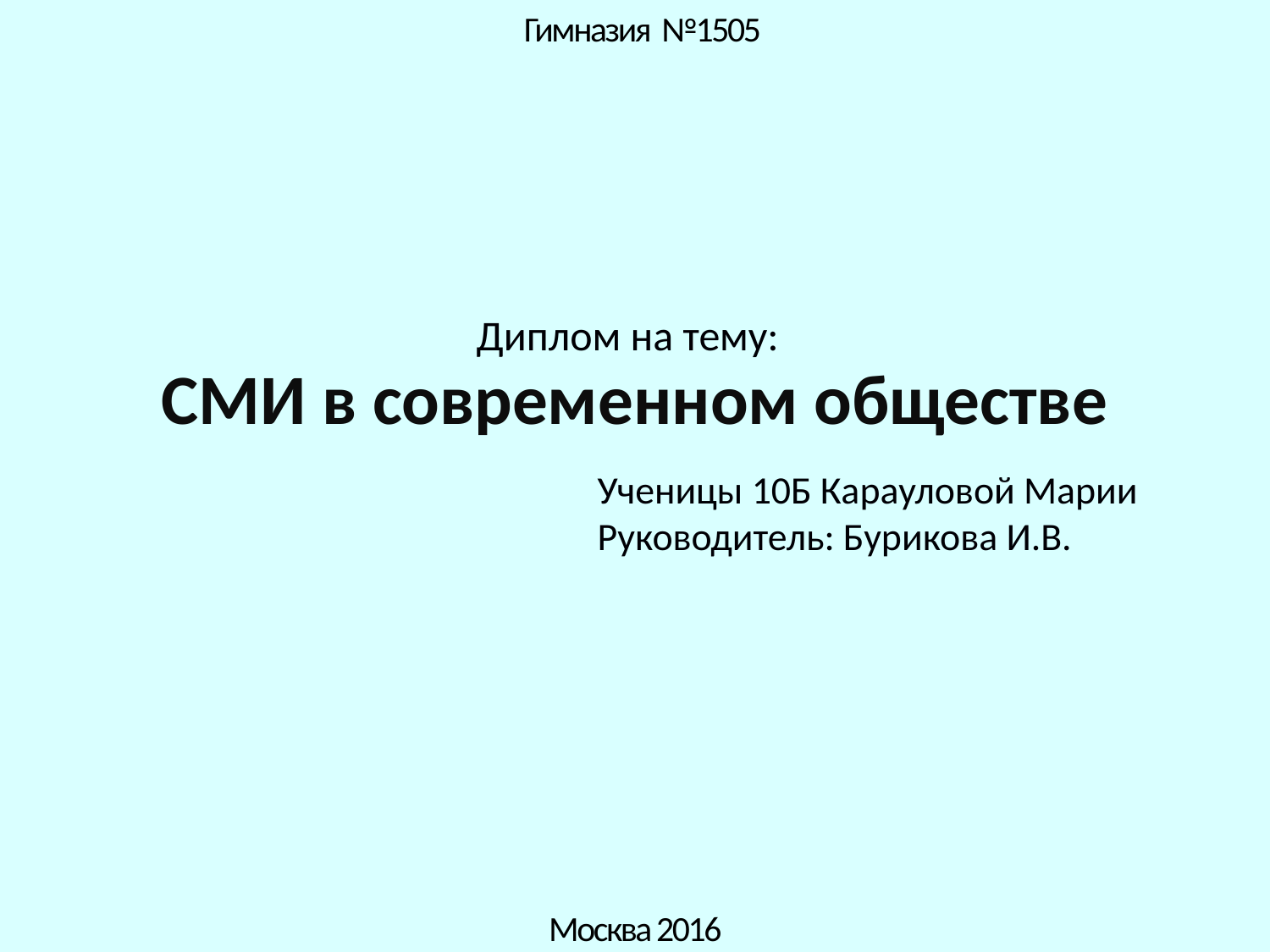

Гимназия  №1505
Диплом на тему:
СМИ в современном обществе
Ученицы 10Б Карауловой Марии
Руководитель: Бурикова И.В.
Москва 2016